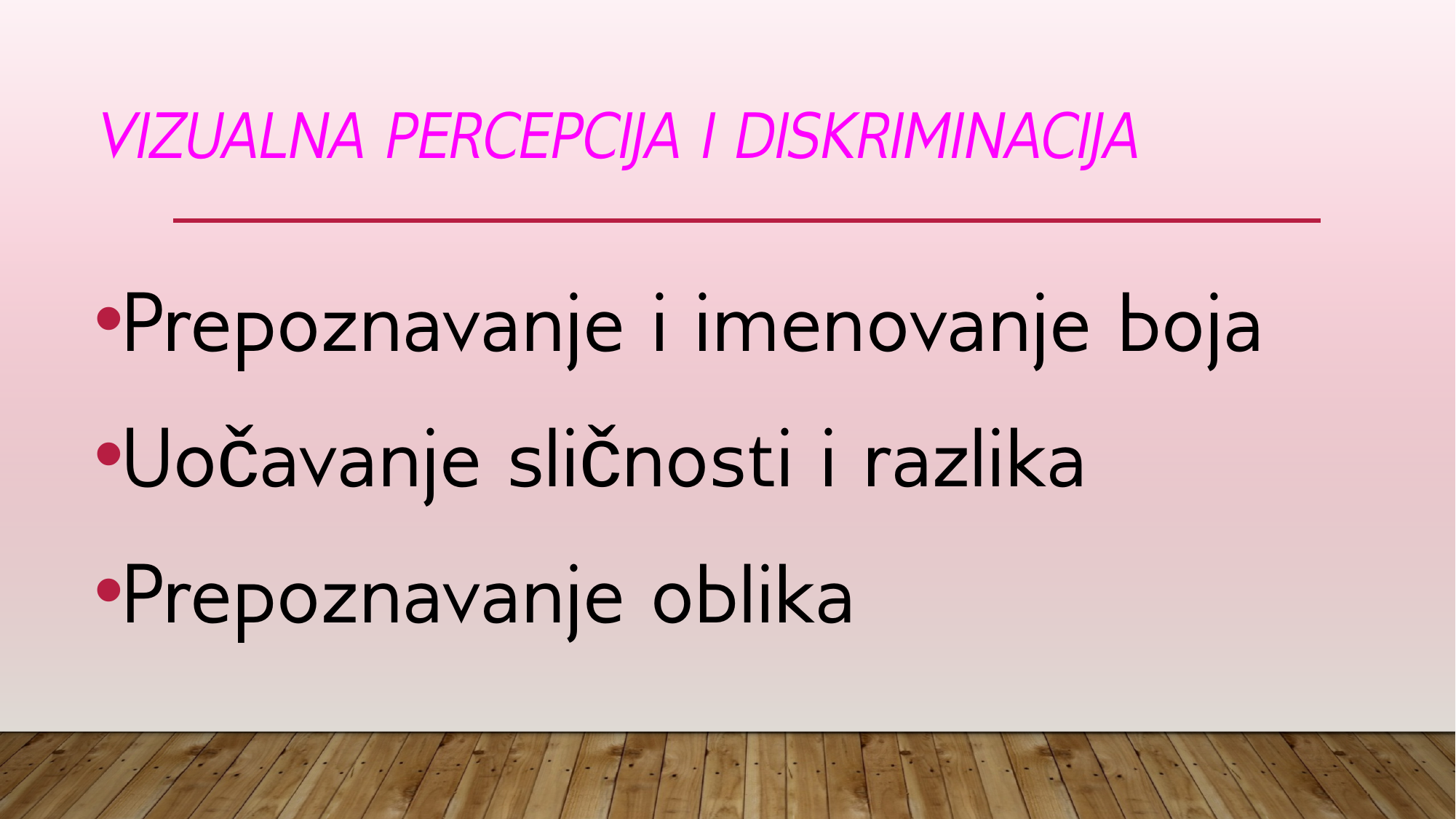

# VIZUALNA PERCEPCIJA I DISKRIMINACIJA
Prepoznavanje i imenovanje boja
Uočavanje sličnosti i razlika
Prepoznavanje oblika